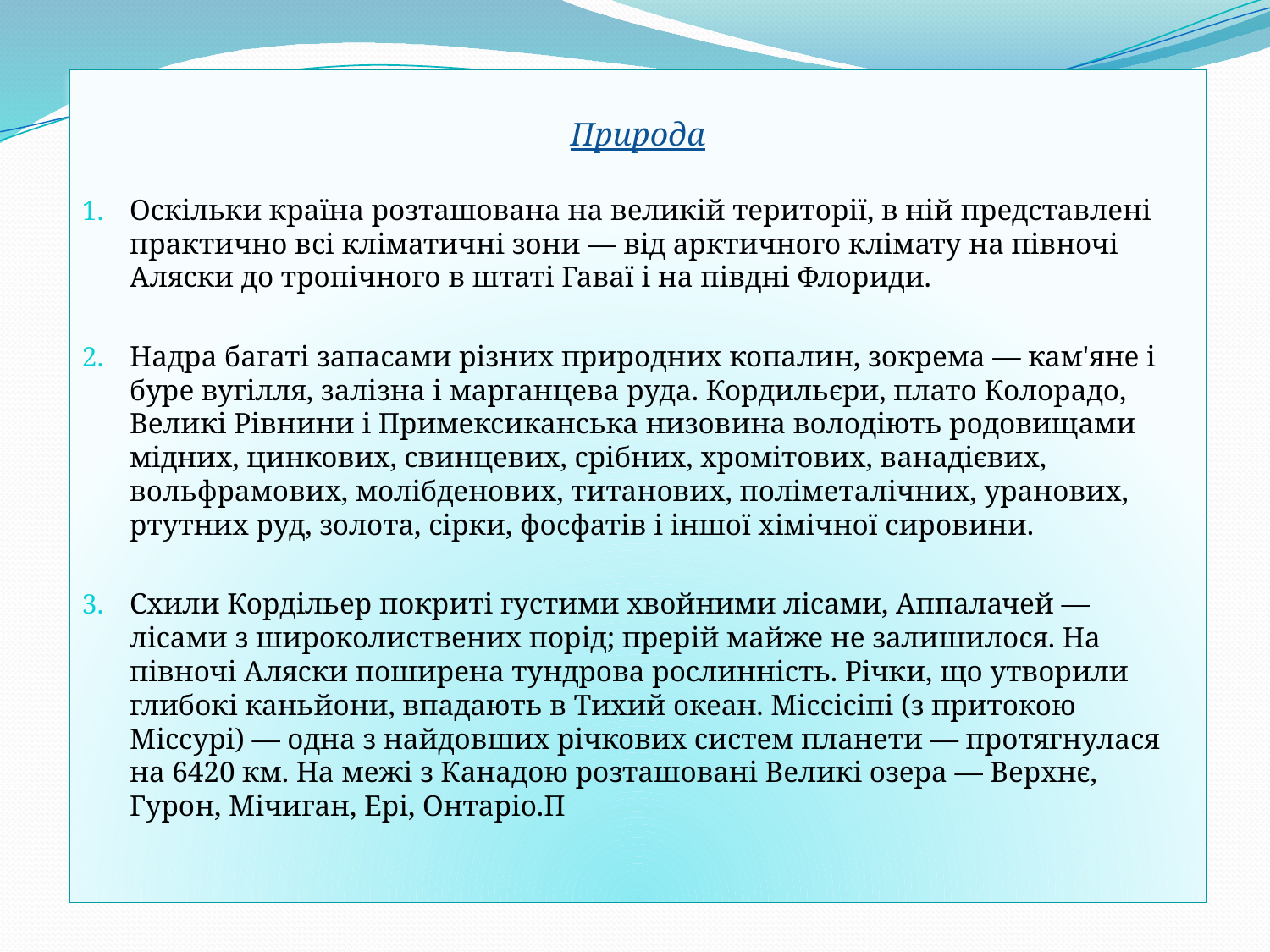

Природа

Оскільки країна розташована на великій території, в ній представлені практично всі кліматичні зони — від арктичного клімату на півночі Аляски до тропічного в штаті Гаваї і на півдні Флориди.

Надра багаті запасами різних природних копалин, зокрема — кам'яне і буре вугілля, залізна і марганцева руда. Кордильєри, плато Колорадо, Великі Рівнини і Примексиканська низовина володіють родовищами мідних, цинкових, свинцевих, срібних, хромітових, ванадієвих, вольфрамових, молібденових, титанових, поліметалічних, уранових, ртутних руд, золота, сірки, фосфатів і іншої хімічної сировини.

Схили Кордільер покриті густими хвойними лісами, Аппалачей — лісами з широколиствених порід; прерій майже не залишилося. На півночі Аляски поширена тундрова рослинність. Річки, що утворили глибокі каньйони, впадають в Тихий океан. Міссісіпі (з притокою Міссурі) — одна з найдовших річкових систем планети — протягнулася на 6420 км. На межі з Канадою розташовані Великі озера — Верхнє, Гурон, Мічиган, Ері, Онтаріо.П
# Природа